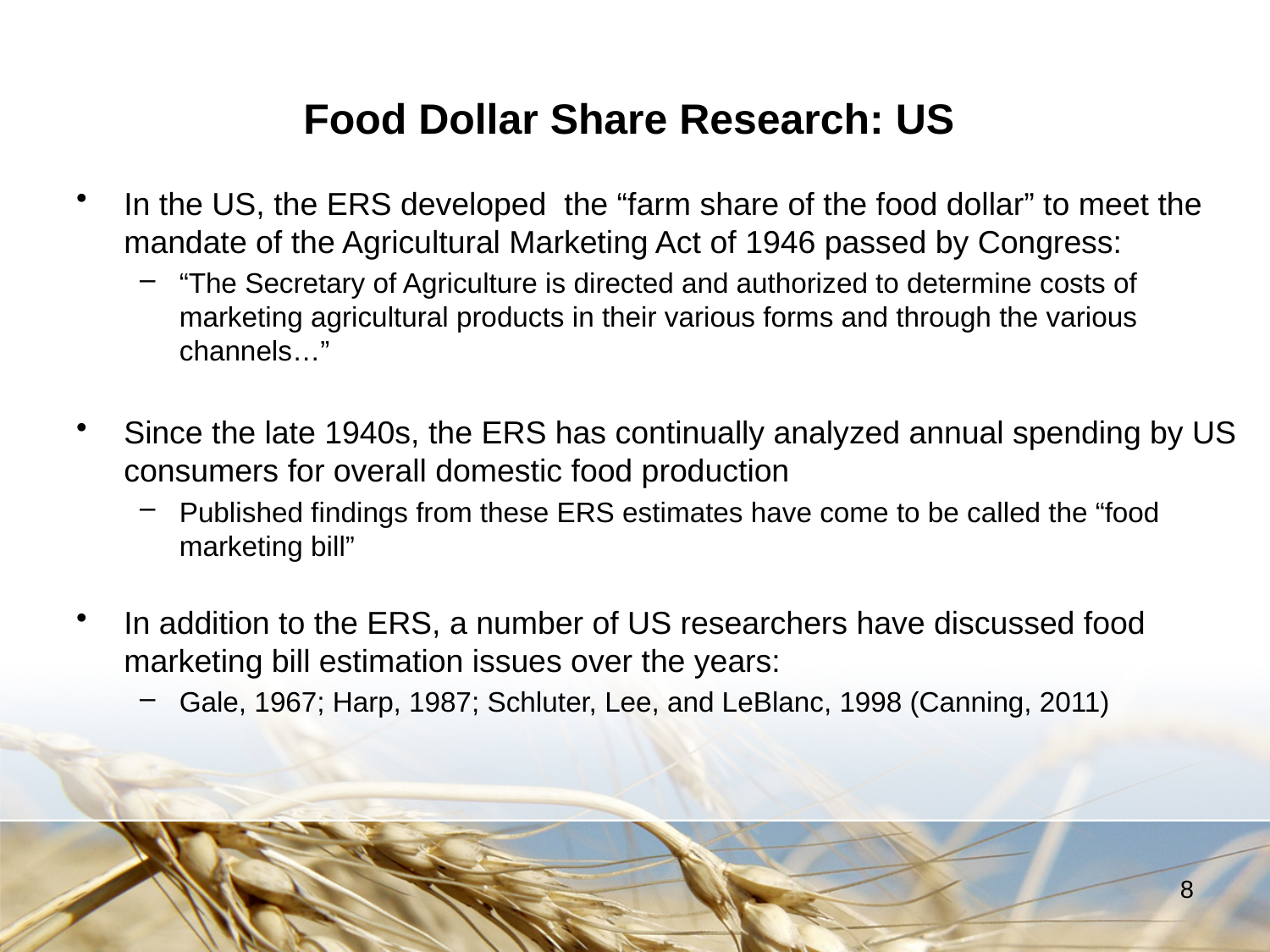

# Food Dollar Share Research: US
In the US, the ERS developed  the “farm share of the food dollar” to meet the mandate of the Agricultural Marketing Act of 1946 passed by Congress:
“The Secretary of Agriculture is directed and authorized to determine costs of marketing agricultural products in their various forms and through the various channels…”

Since the late 1940s, the ERS has continually analyzed annual spending by US consumers for overall domestic food production
Published findings from these ERS estimates have come to be called the “food marketing bill”

In addition to the ERS, a number of US researchers have discussed food marketing bill estimation issues over the years:
Gale, 1967; Harp, 1987; Schluter, Lee, and LeBlanc, 1998 (Canning, 2011)

8